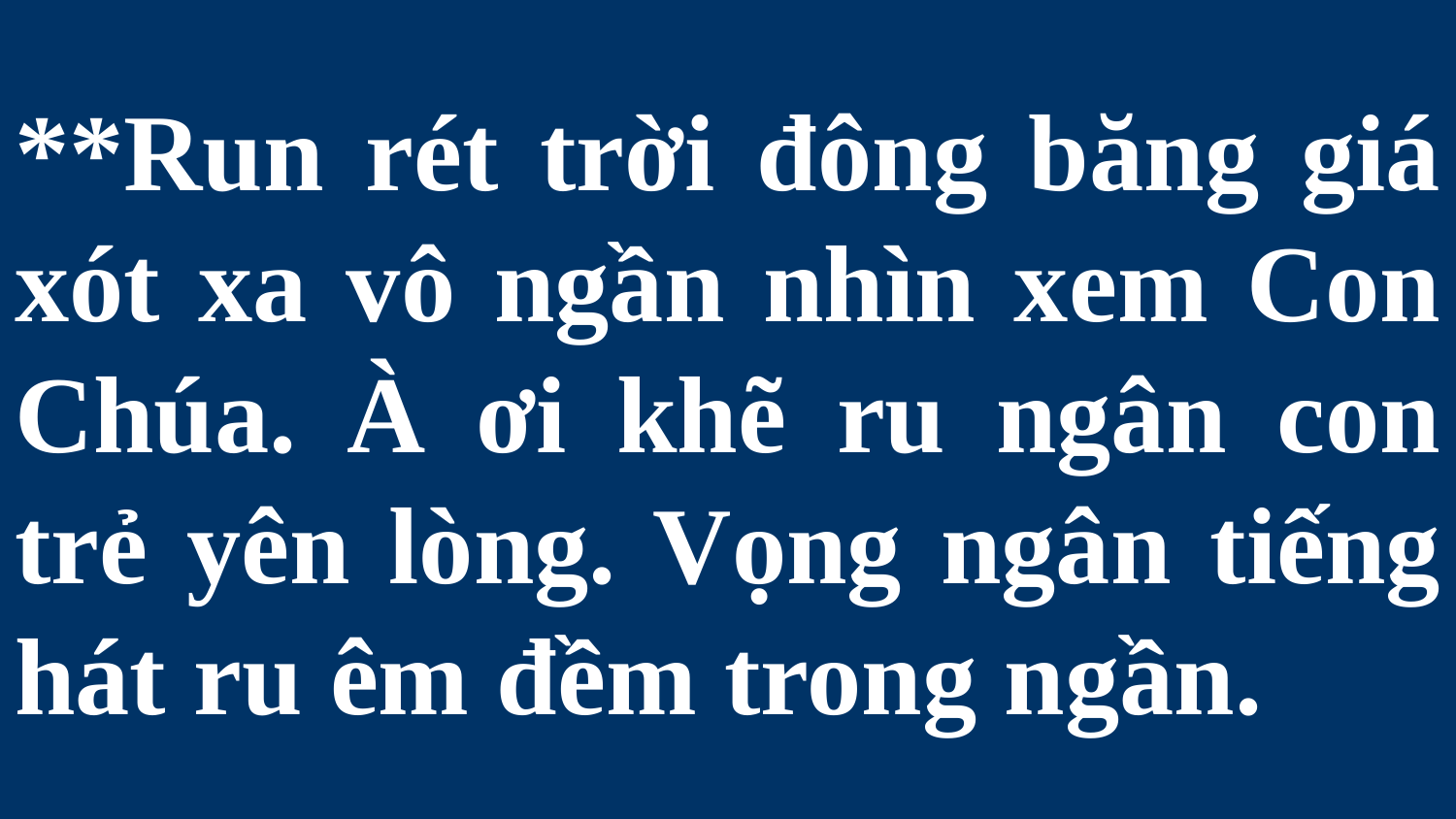

# **Run rét trời đông băng giá xót xa vô ngần nhìn xem Con Chúa. À ơi khẽ ru ngân con trẻ yên lòng. Vọng ngân tiếng hát ru êm đềm trong ngần.